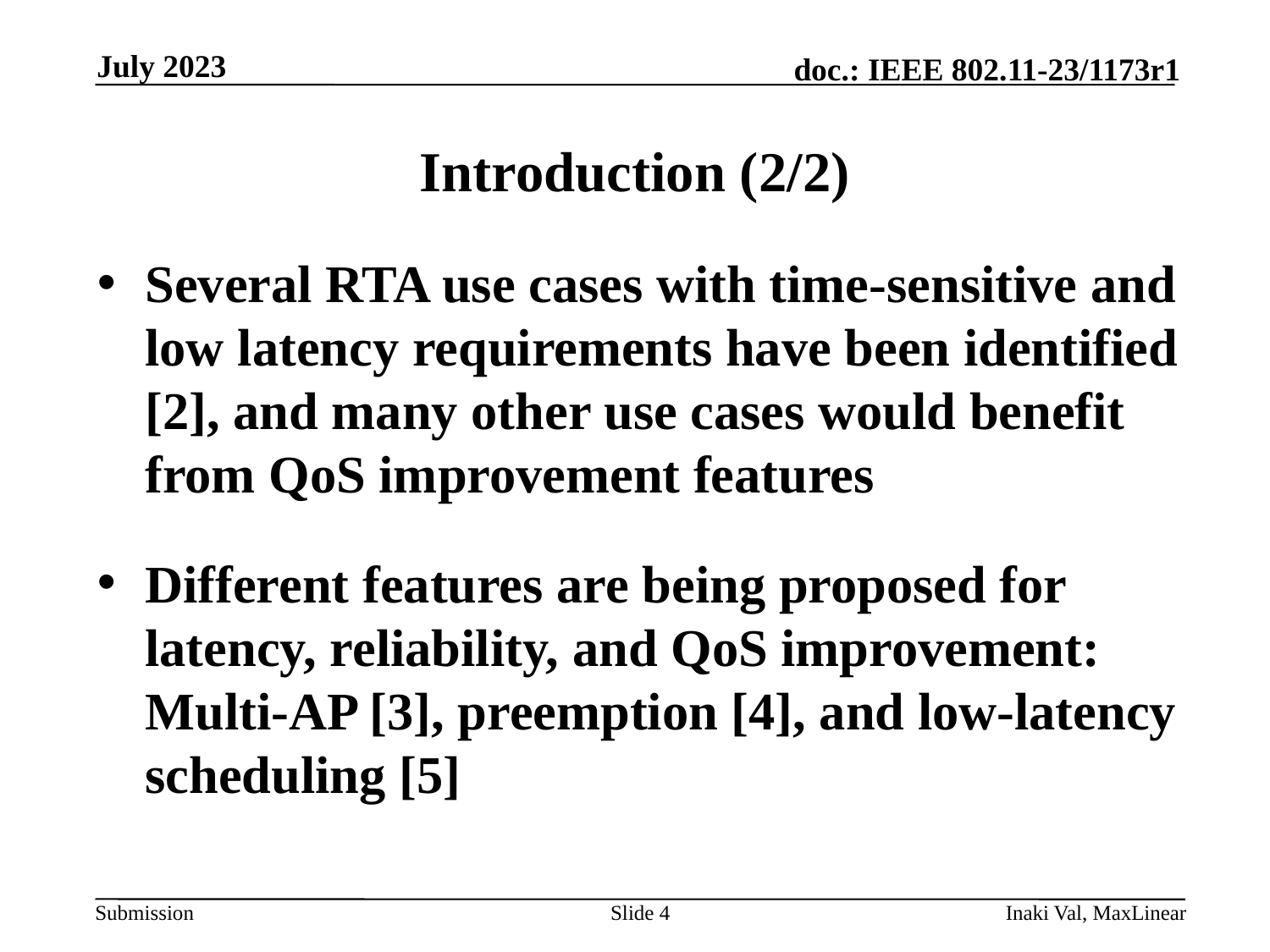

July 2023
# Introduction (2/2)
Several RTA use cases with time-sensitive and low latency requirements have been identified [2], and many other use cases would benefit from QoS improvement features

Different features are being proposed for latency, reliability, and QoS improvement: Multi-AP [3], preemption [4], and low-latency scheduling [5]
Slide 4
Inaki Val, MaxLinear